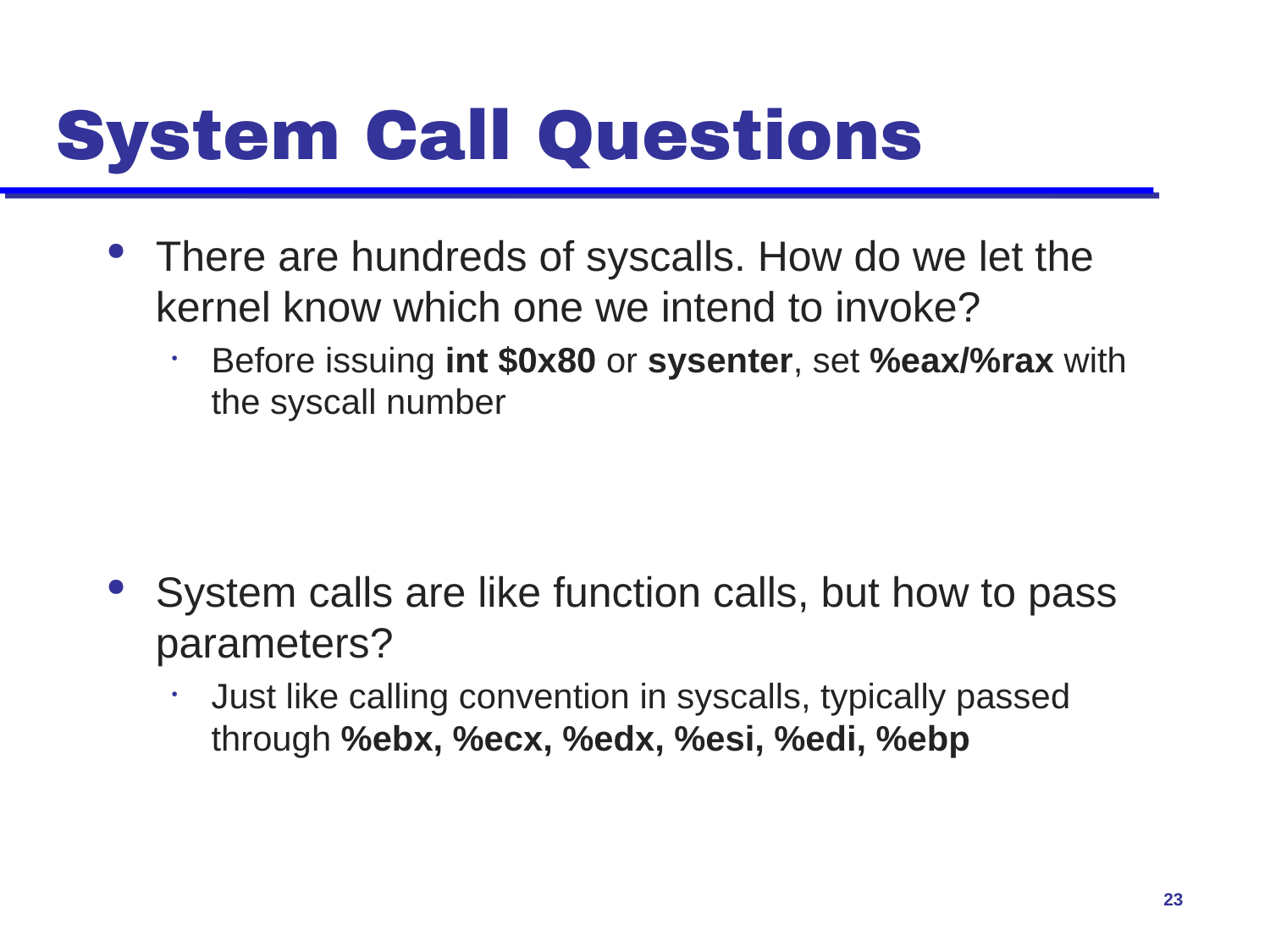

# System Call Questions
There are hundreds of syscalls. How do we let the kernel know which one we intend to invoke?
Before issuing int $0x80 or sysenter, set %eax/%rax with the syscall number

System calls are like function calls, but how to pass parameters?
Just like calling convention in syscalls, typically passed through %ebx, %ecx, %edx, %esi, %edi, %ebp

23